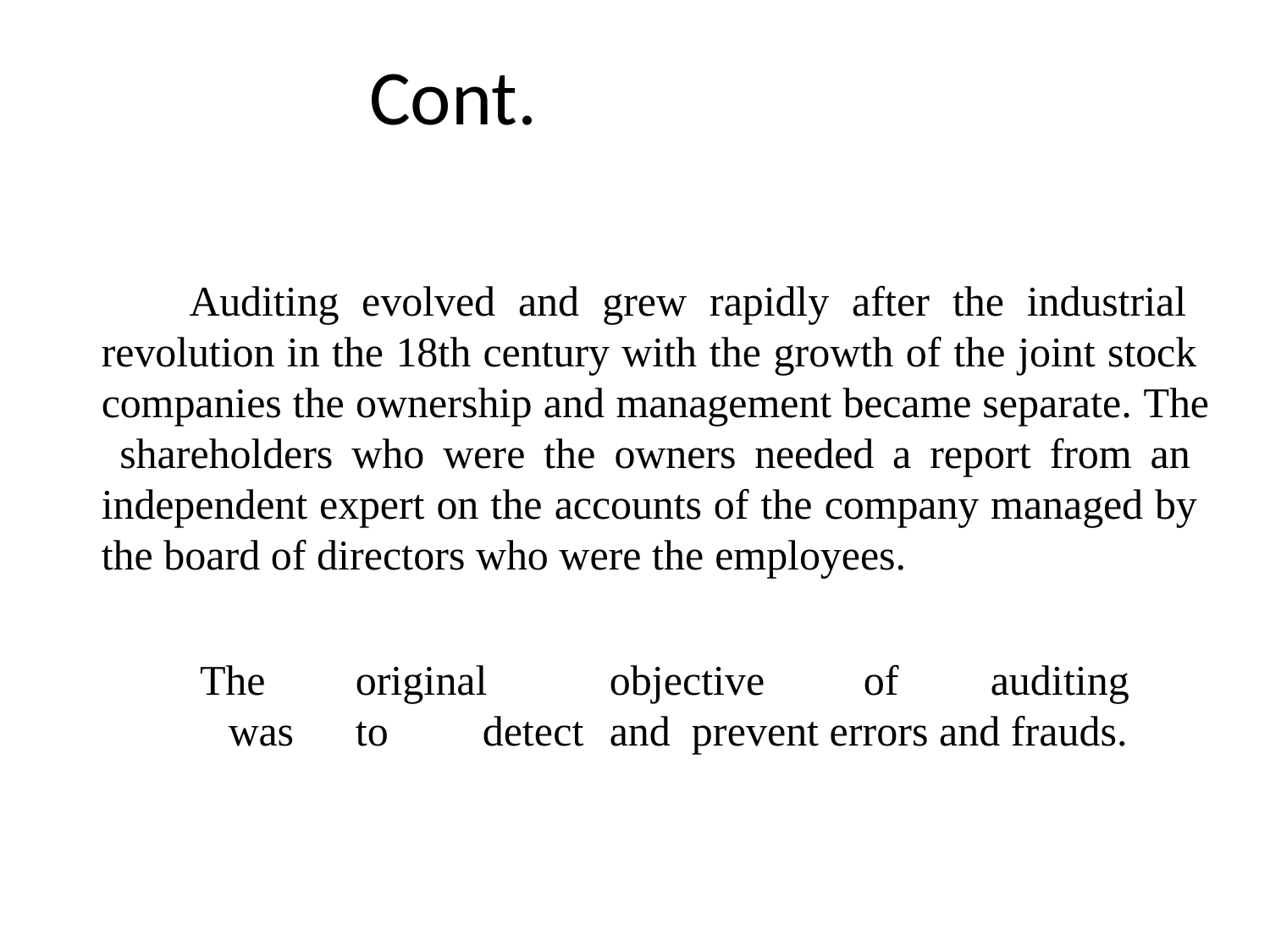

# Cont.
Auditing evolved and grew rapidly after the industrial  revolution in the 18th century with the growth of the joint stock  companies the ownership and management became separate. The  shareholders who were the owners needed a report from an  independent expert on the accounts of the company managed by  the board of directors who were the employees.

The	original	objective	of	auditing	was	to	detect	and  prevent errors and frauds.